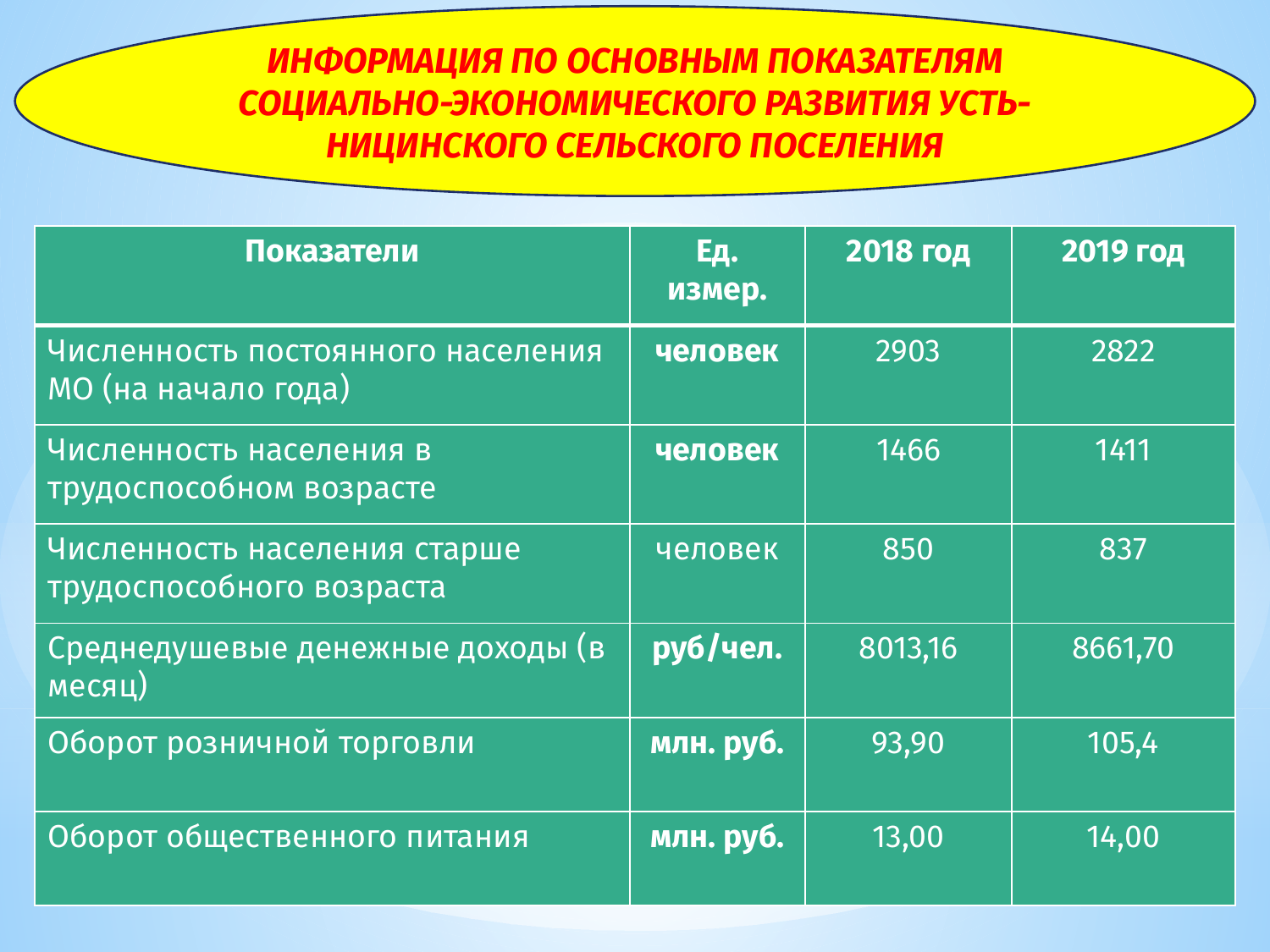

ИНФОРМАЦИЯ ПО ОСНОВНЫМ ПОКАЗАТЕЛЯМ СОЦИАЛЬНО-ЭКОНОМИЧЕСКОГО РАЗВИТИЯ УСТЬ-НИЦИНСКОГО СЕЛЬСКОГО ПОСЕЛЕНИЯ
# ЫЕ ПОКАЗАТЕЛИ СОЦИАЛЬНО-ЭКОНОМИЧЕСКОГО РАЗВИТИЯ УСТЬ-НИЦИНСКОГО СЕЛЬСКОГО ПОСЕЛЕНИЯИнф
| Показатели | Ед. измер. | 2018 год | 2019 год |
| --- | --- | --- | --- |
| Численность постоянного населения МО (на начало года) | человек | 2903 | 2822 |
| Численность населения в трудоспособном возрасте | человек | 1466 | 1411 |
| Численность населения старше трудоспособного возраста | человек | 850 | 837 |
| Среднедушевые денежные доходы (в месяц) | руб/чел. | 8013,16 | 8661,70 |
| Оборот розничной торговли | млн. руб. | 93,90 | 105,4 |
| Оборот общественного питания | млн. руб. | 13,00 | 14,00 |